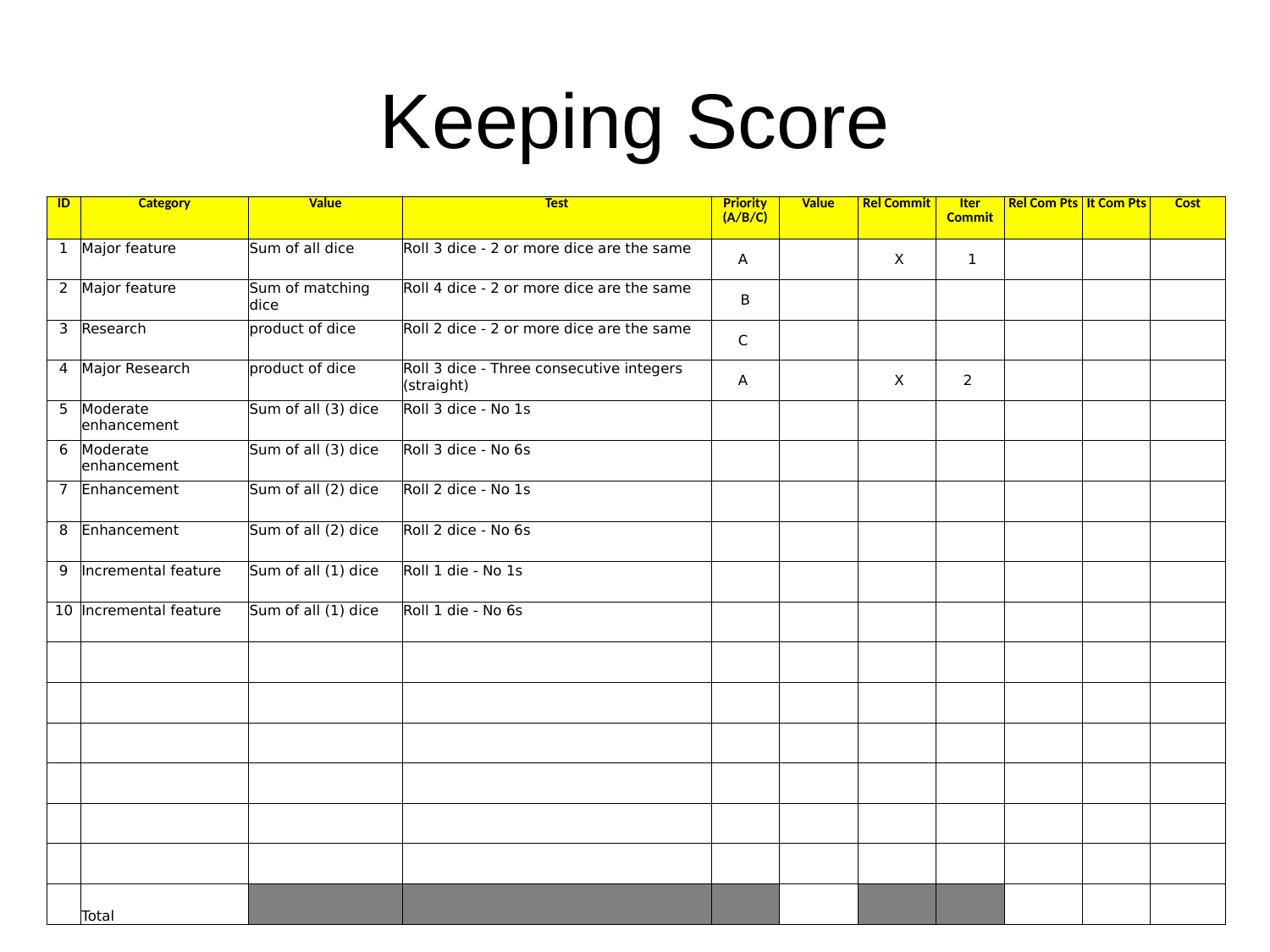

# Keeping Score
| ID | Category | Value | Test | Priority (A/B/C) | Value | Rel Commit | Iter Commit | Rel Com Pts | It Com Pts | Cost |
| --- | --- | --- | --- | --- | --- | --- | --- | --- | --- | --- |
| 1 | Major feature | Sum of all dice | Roll 3 dice - 2 or more dice are the same | A |  | X | 1 |  |  |  |
| 2 | Major feature | Sum of matching dice | Roll 4 dice - 2 or more dice are the same | B |  |  |  |  |  |  |
| 3 | Research | product of dice | Roll 2 dice - 2 or more dice are the same | C |  |  |  |  |  |  |
| 4 | Major Research | product of dice | Roll 3 dice - Three consecutive integers (straight) | A |  | X | 2 |  |  |  |
| 5 | Moderate enhancement | Sum of all (3) dice | Roll 3 dice - No 1s |  |  |  |  |  |  |  |
| 6 | Moderate enhancement | Sum of all (3) dice | Roll 3 dice - No 6s |  |  |  |  |  |  |  |
| 7 | Enhancement | Sum of all (2) dice | Roll 2 dice - No 1s |  |  |  |  |  |  |  |
| 8 | Enhancement | Sum of all (2) dice | Roll 2 dice - No 6s |  |  |  |  |  |  |  |
| 9 | Incremental feature | Sum of all (1) dice | Roll 1 die - No 1s |  |  |  |  |  |  |  |
| 10 | Incremental feature | Sum of all (1) dice | Roll 1 die - No 6s |  |  |  |  |  |  |  |
|  |  |  |  |  |  |  |  |  |  |  |
|  |  |  |  |  |  |  |  |  |  |  |
|  |  |  |  |  |  |  |  |  |  |  |
|  |  |  |  |  |  |  |  |  |  |  |
|  |  |  |  |  |  |  |  |  |  |  |
|  |  |  |  |  |  |  |  |  |  |  |
|  | Total |  |  |  |  |  |  |  |  |  |